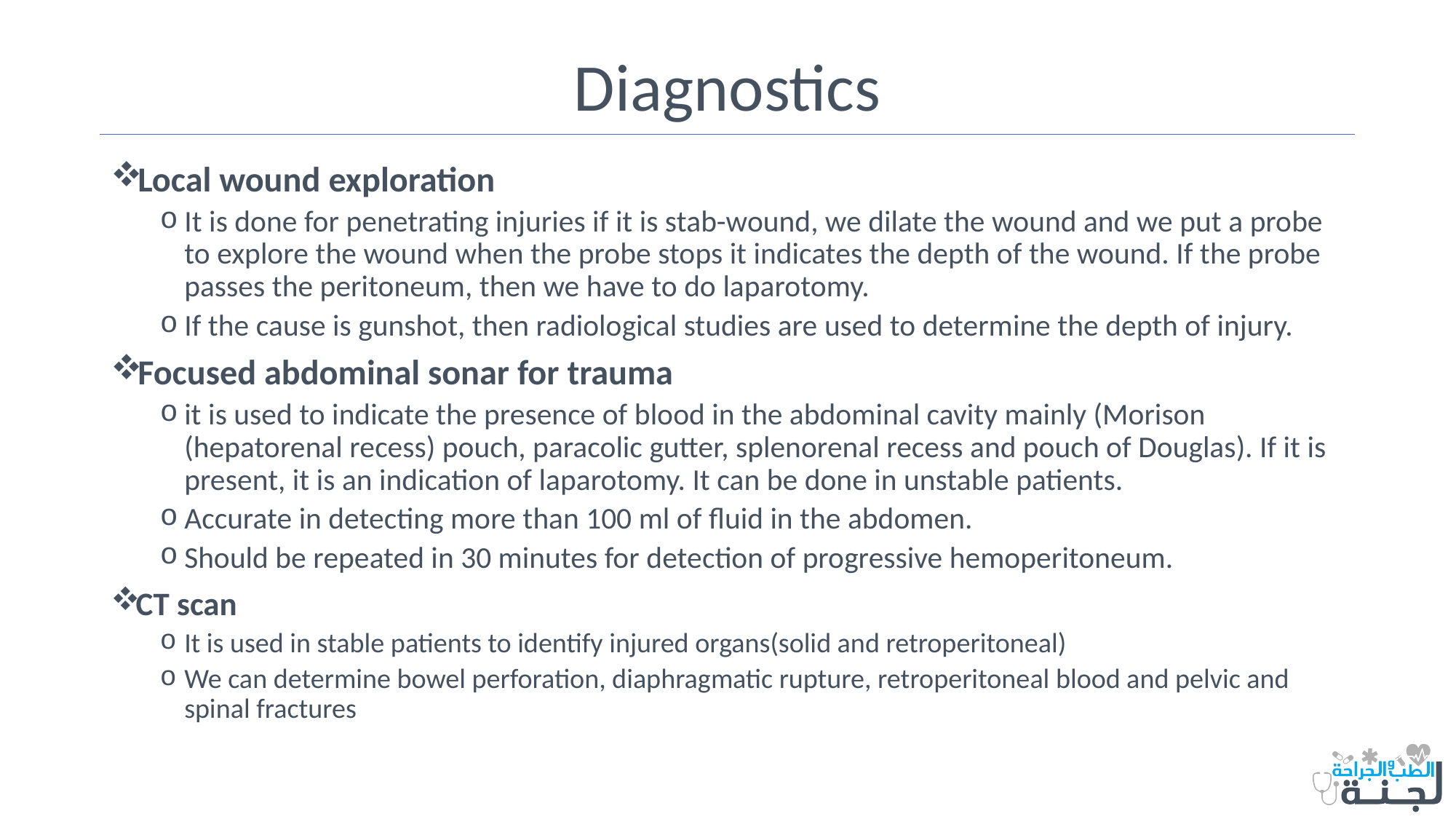

# Diagnostics
Local wound exploration
It is done for penetrating injuries if it is stab-wound, we dilate the wound and we put a probe to explore the wound when the probe stops it indicates the depth of the wound. If the probe passes the peritoneum, then we have to do laparotomy.
If the cause is gunshot, then radiological studies are used to determine the depth of injury.
Focused abdominal sonar for trauma
it is used to indicate the presence of blood in the abdominal cavity mainly (Morison (hepatorenal recess) pouch, paracolic gutter, splenorenal recess and pouch of Douglas). If it is present, it is an indication of laparotomy. It can be done in unstable patients.
Accurate in detecting more than 100 ml of fluid in the abdomen.
Should be repeated in 30 minutes for detection of progressive hemoperitoneum.
CT scan
It is used in stable patients to identify injured organs(solid and retroperitoneal)
We can determine bowel perforation, diaphragmatic rupture, retroperitoneal blood and pelvic and spinal fractures